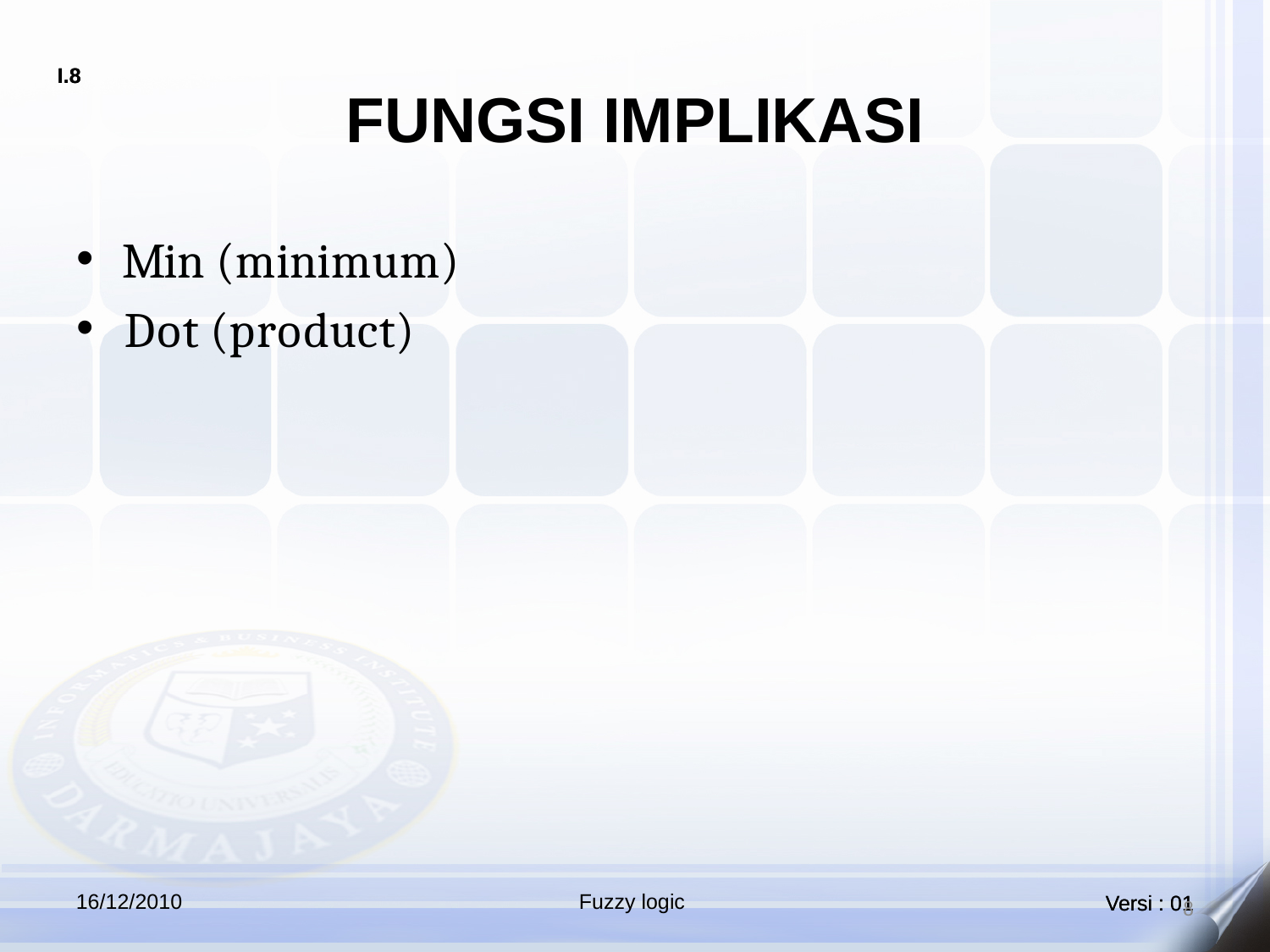

# FUNGSI IMPLIKASI
Min (minimum)
Dot (product)
16/12/2010
Fuzzy logic
8